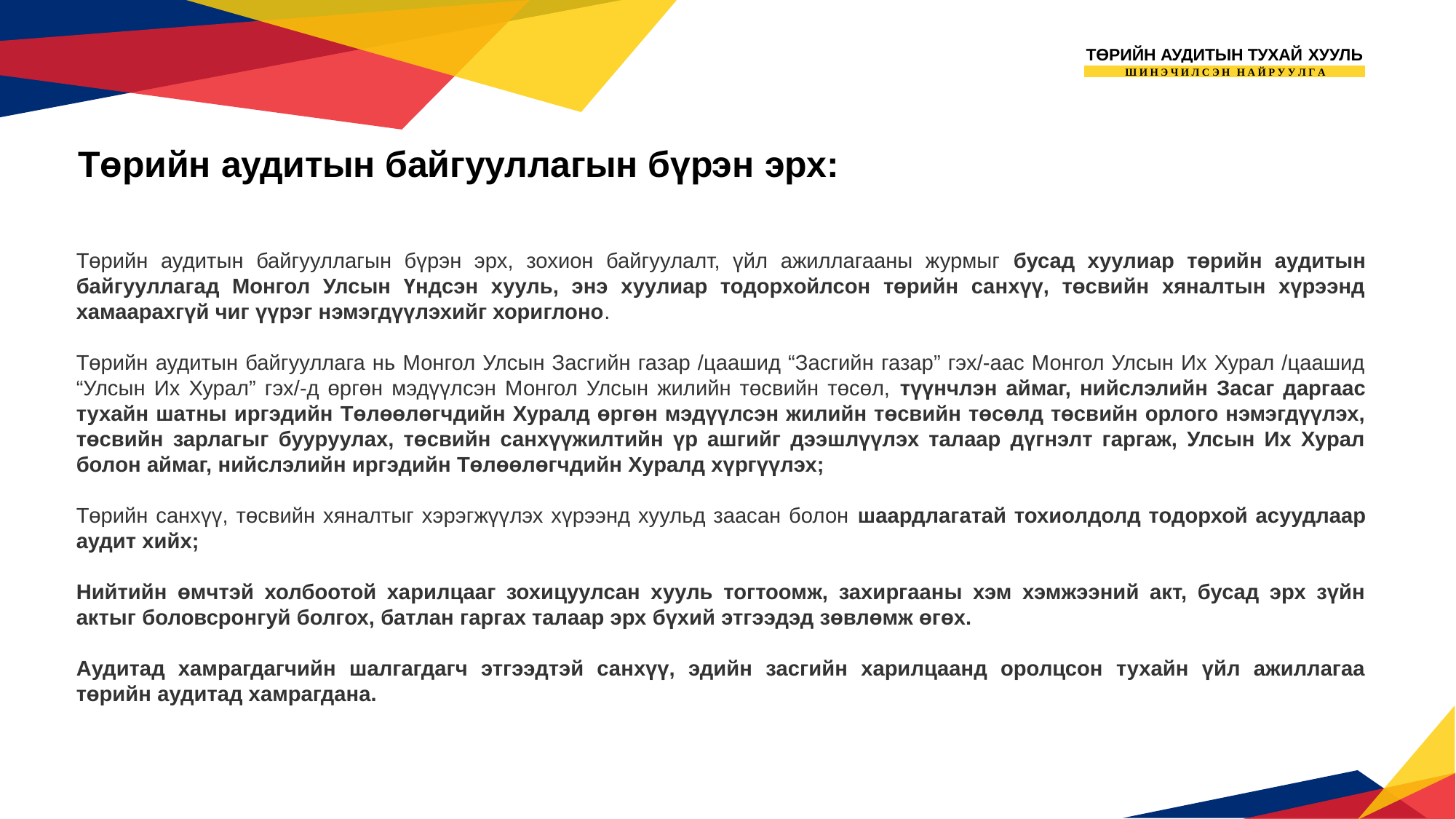

ТӨРИЙН АУДИТЫН ТУХАЙ ХУУЛЬ
Ш И Н Э Ч И Л С Э Н  Н А Й Р У У Л Г А
Төрийн аудитын байгууллагын бүрэн эрх:
Төрийн аудитын байгууллагын бүрэн эрх, зохион байгуулалт, үйл ажиллагааны журмыг бусад хуулиар төрийн аудитын байгууллагад Монгол Улсын Үндсэн хууль, энэ хуулиар тодорхойлсон төрийн санхүү, төсвийн хяналтын хүрээнд хамаарахгүй чиг үүрэг нэмэгдүүлэхийг хориглоно.

Төрийн аудитын байгууллага нь Монгол Улсын Засгийн газар /цаашид “Засгийн газар” гэх/-аас Монгол Улсын Их Хурал /цаашид “Улсын Их Хурал” гэх/-д өргөн мэдүүлсэн Монгол Улсын жилийн төсвийн төсөл, түүнчлэн аймаг, нийслэлийн Засаг даргаас тухайн шатны иргэдийн Төлөөлөгчдийн Хуралд өргөн мэдүүлсэн жилийн төсвийн төсөлд төсвийн орлого нэмэгдүүлэх, төсвийн зарлагыг бууруулах, төсвийн санхүүжилтийн үр ашгийг дээшлүүлэх талаар дүгнэлт гаргаж, Улсын Их Хурал болон аймаг, нийслэлийн иргэдийн Төлөөлөгчдийн Хуралд хүргүүлэх;

Төрийн санхүү, төсвийн хяналтыг хэрэгжүүлэх хүрээнд хуульд заасан болон шаардлагатай тохиолдолд тодорхой асуудлаар аудит хийх;

Нийтийн өмчтэй холбоотой харилцааг зохицуулсан хууль тогтоомж, захиргааны хэм хэмжээний акт, бусад эрх зүйн актыг боловсронгуй болгох, батлан гаргах талаар эрх бүхий этгээдэд зөвлөмж өгөх.

Аудитад хамрагдагчийн шалгагдагч этгээдтэй санхүү, эдийн засгийн харилцаанд оролцсон тухайн үйл ажиллагаа төрийн аудитад хамрагдана.